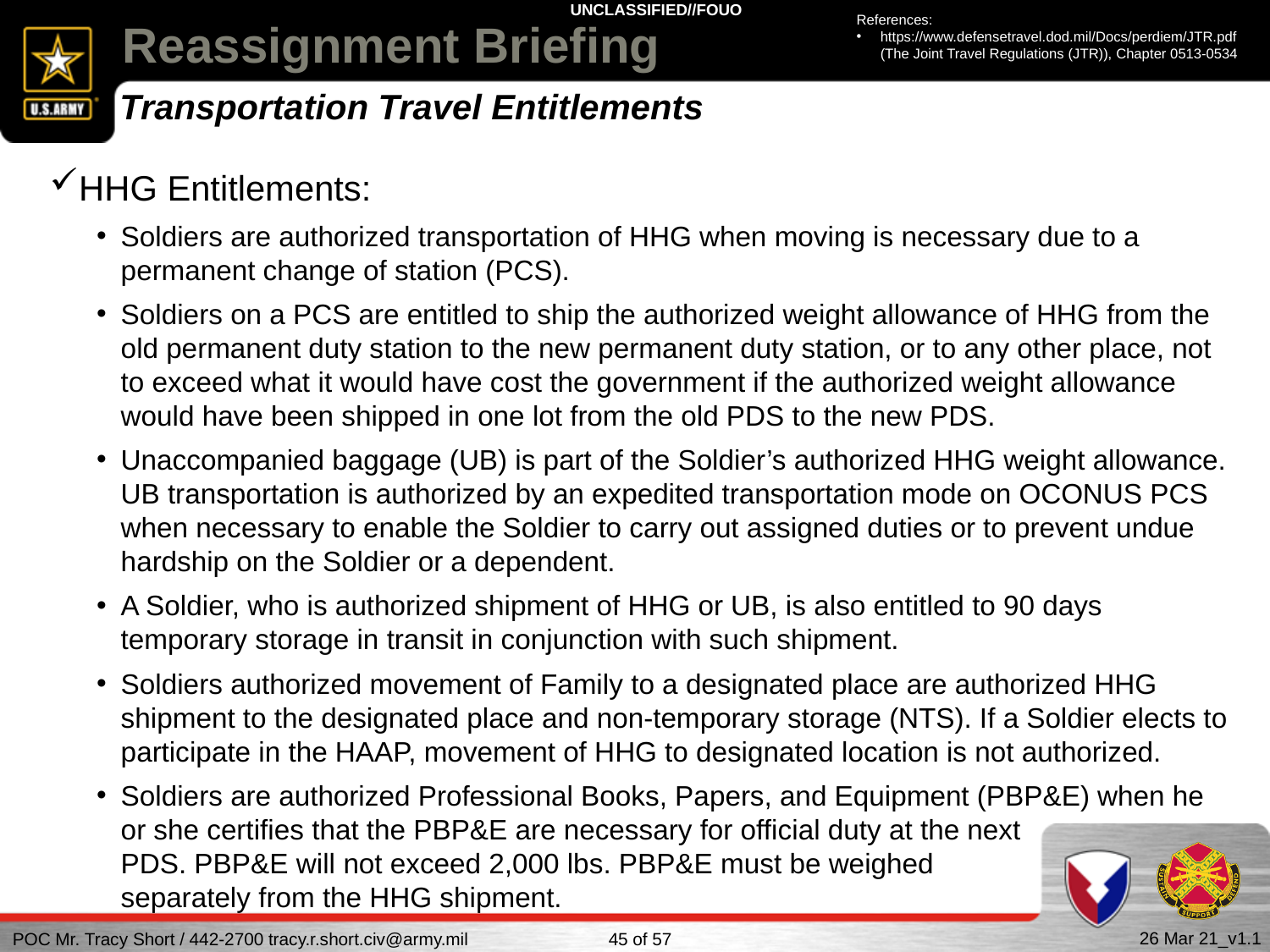

References:
https://www.defensetravel.dod.mil/Docs/perdiem/JTR.pdf (The Joint Travel Regulations (JTR)), Chapter 0513-0534
# Reassignment Briefing
Transportation Travel Entitlements
HHG Entitlements:
Soldiers are authorized transportation of HHG when moving is necessary due to a permanent change of station (PCS).
Soldiers on a PCS are entitled to ship the authorized weight allowance of HHG from the old permanent duty station to the new permanent duty station, or to any other place, not to exceed what it would have cost the government if the authorized weight allowance would have been shipped in one lot from the old PDS to the new PDS.
Unaccompanied baggage (UB) is part of the Soldier’s authorized HHG weight allowance. UB transportation is authorized by an expedited transportation mode on OCONUS PCS when necessary to enable the Soldier to carry out assigned duties or to prevent undue hardship on the Soldier or a dependent.
A Soldier, who is authorized shipment of HHG or UB, is also entitled to 90 days temporary storage in transit in conjunction with such shipment.
Soldiers authorized movement of Family to a designated place are authorized HHG shipment to the designated place and non-temporary storage (NTS). If a Soldier elects to participate in the HAAP, movement of HHG to designated location is not authorized.
Soldiers are authorized Professional Books, Papers, and Equipment (PBP&E) when he or she certifies that the PBP&E are necessary for official duty at the next                   PDS. PBP&E will not exceed 2,000 lbs. PBP&E must be weighed                         separately from the HHG shipment.